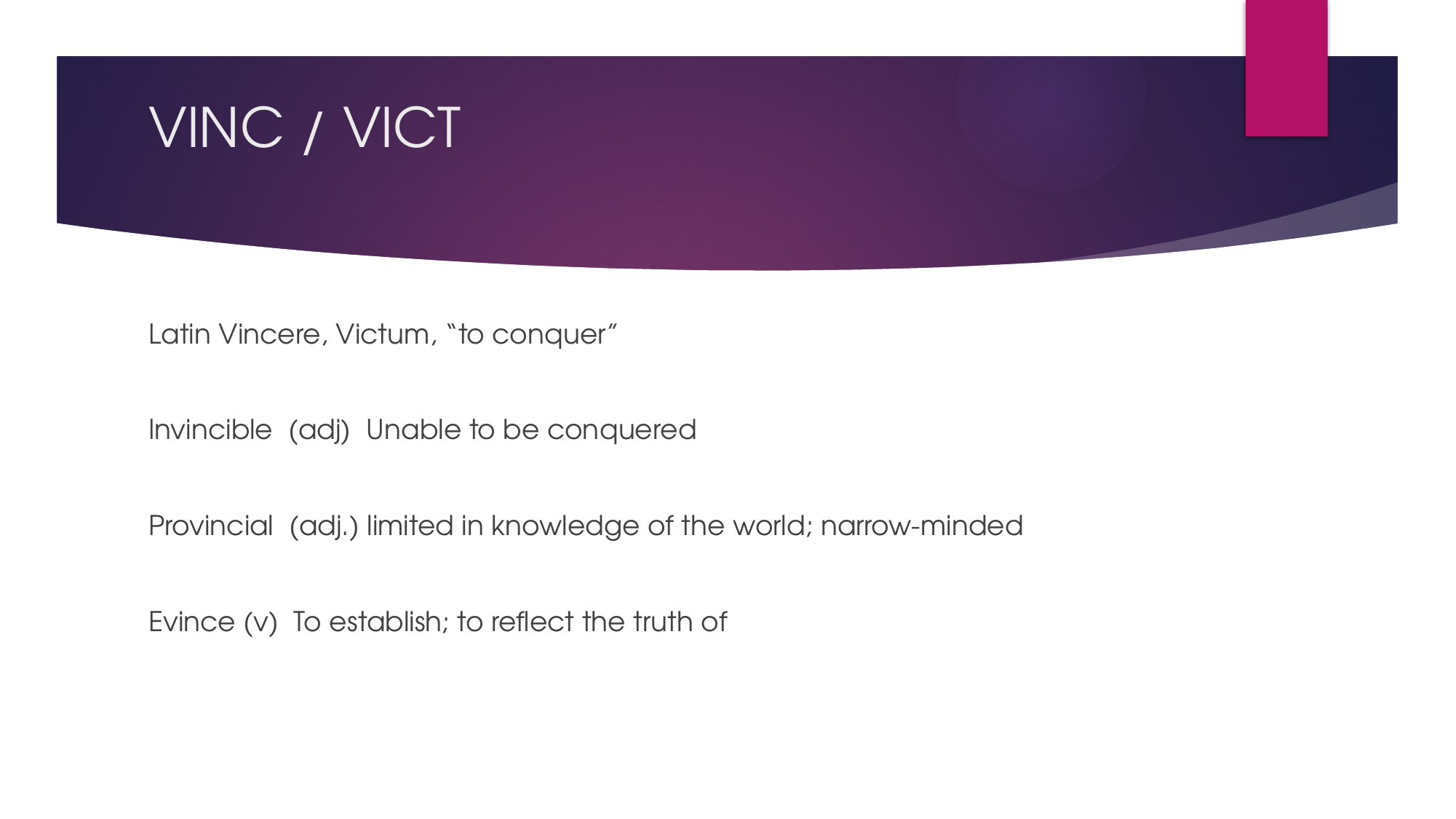

# VINC / VICT
Latin Vincere, Victum, “to conquer”

Invincible  (adj)  Unable to be conquered

Provincial  (adj.) limited in knowledge of the world; narrow-minded

Evince (v)  To establish; to reflect the truth of